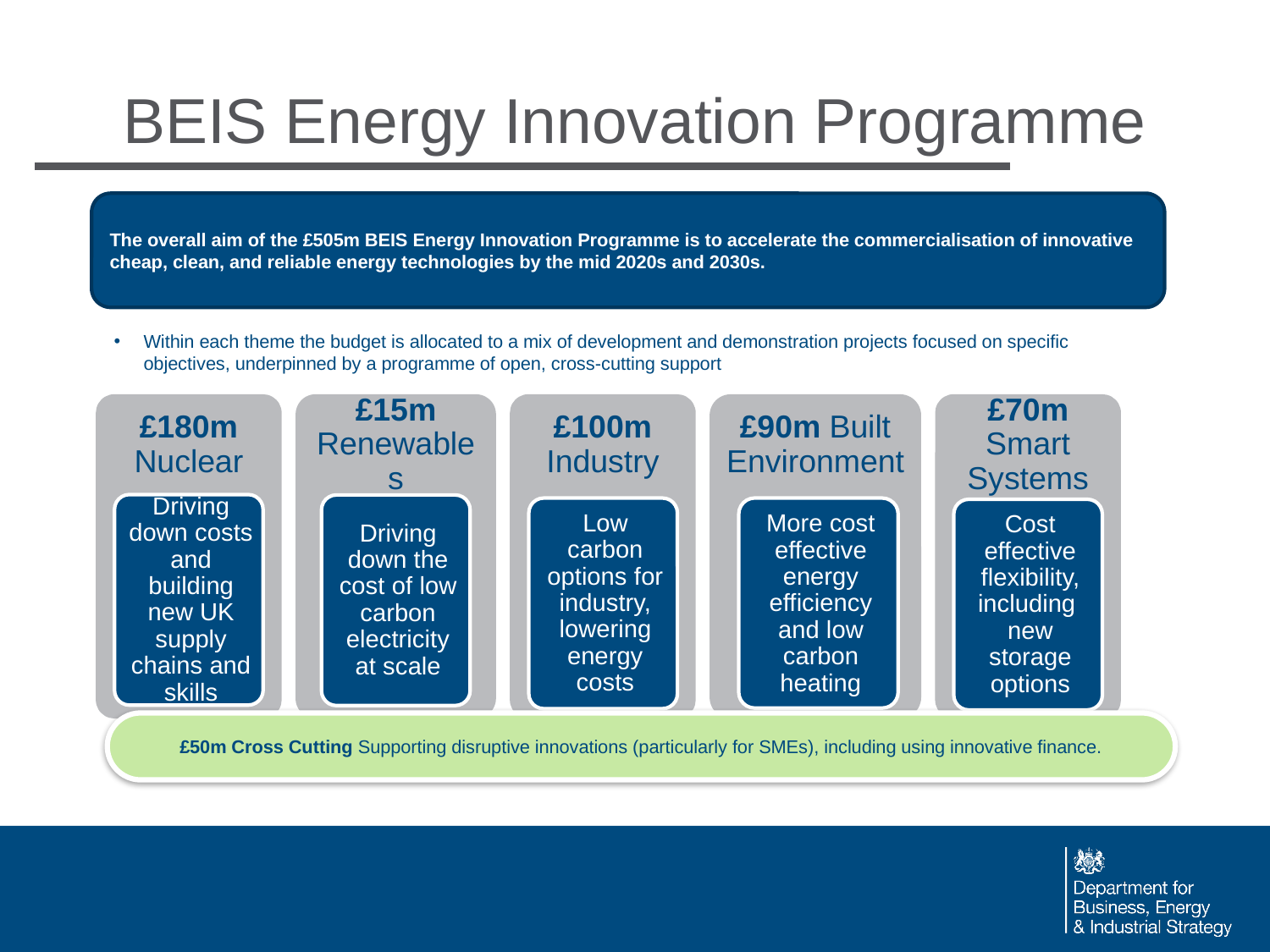

# BEIS Energy Innovation Programme
The overall aim of the £505m BEIS Energy Innovation Programme is to accelerate the commercialisation of innovative cheap, clean, and reliable energy technologies by the mid 2020s and 2030s.
Within each theme the budget is allocated to a mix of development and demonstration projects focused on specific objectives, underpinned by a programme of open, cross-cutting support
£180m Nuclear
Driving down costs and building new UK supply chains and skills
£15m
Renewables
Driving down the cost of low carbon electricity at scale
£100m
Industry
Low carbon options for industry, lowering energy costs
£90m Built Environment

More cost effective energy efficiency and low carbon heating

£70m Smart Systems
Cost effective flexibility, including  new storage options
£50m Cross Cutting Supporting disruptive innovations (particularly for SMEs), including using innovative finance.